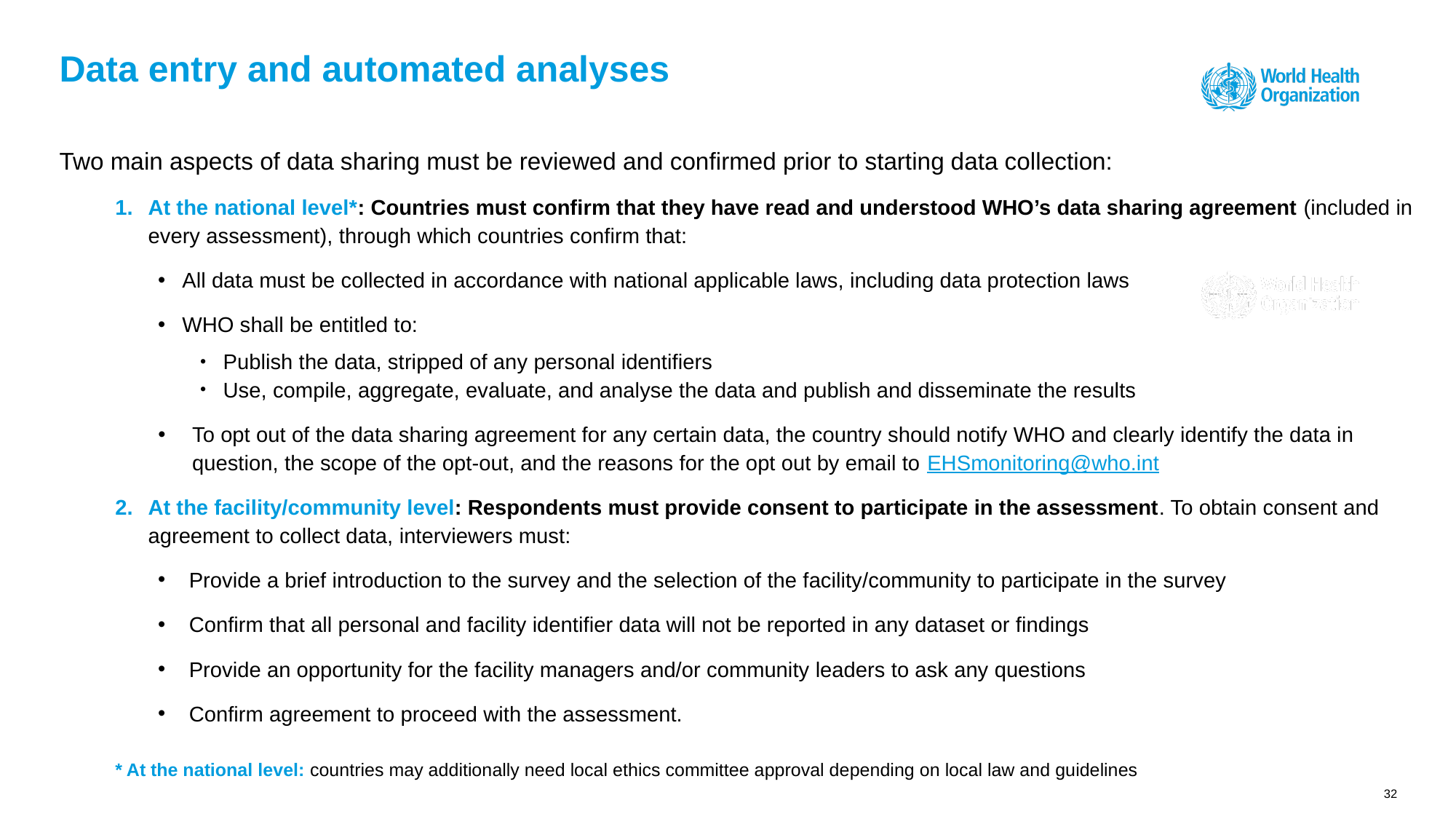

# Data entry and automated analyses
Two main aspects of data sharing must be reviewed and confirmed prior to starting data collection:
At the national level*: Countries must confirm that they have read and understood WHO’s data sharing agreement (included in every assessment), through which countries confirm that:
All data must be collected in accordance with national applicable laws, including data protection laws
WHO shall be entitled to:
Publish the data, stripped of any personal identifiers
Use, compile, aggregate, evaluate, and analyse the data and publish and disseminate the results
To opt out of the data sharing agreement for any certain data, the country should notify WHO and clearly identify the data in question, the scope of the opt-out, and the reasons for the opt out by email to EHSmonitoring@who.int
At the facility/community level: Respondents must provide consent to participate in the assessment. To obtain consent and agreement to collect data, interviewers must:
Provide a brief introduction to the survey and the selection of the facility/community to participate in the survey
Confirm that all personal and facility identifier data will not be reported in any dataset or findings
Provide an opportunity for the facility managers and/or community leaders to ask any questions
Confirm agreement to proceed with the assessment.
* At the national level: countries may additionally need local ethics committee approval depending on local law and guidelines
32